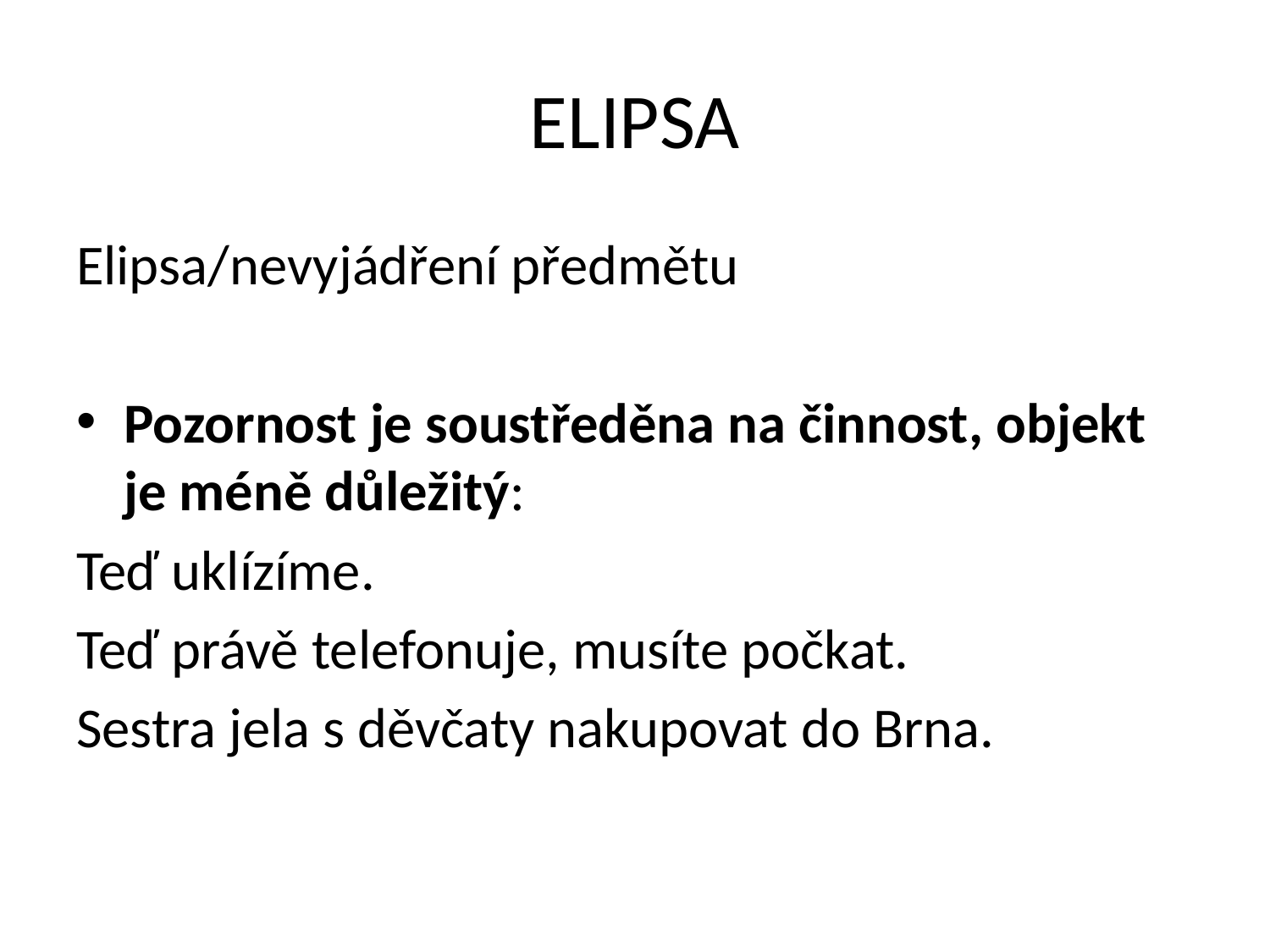

# ELIPSA
Elipsa/nevyjádření předmětu

Pozornost je soustředěna na činnost, objekt je méně důležitý:
Teď uklízíme.
Teď právě telefonuje, musíte počkat.
Sestra jela s děvčaty nakupovat do Brna.